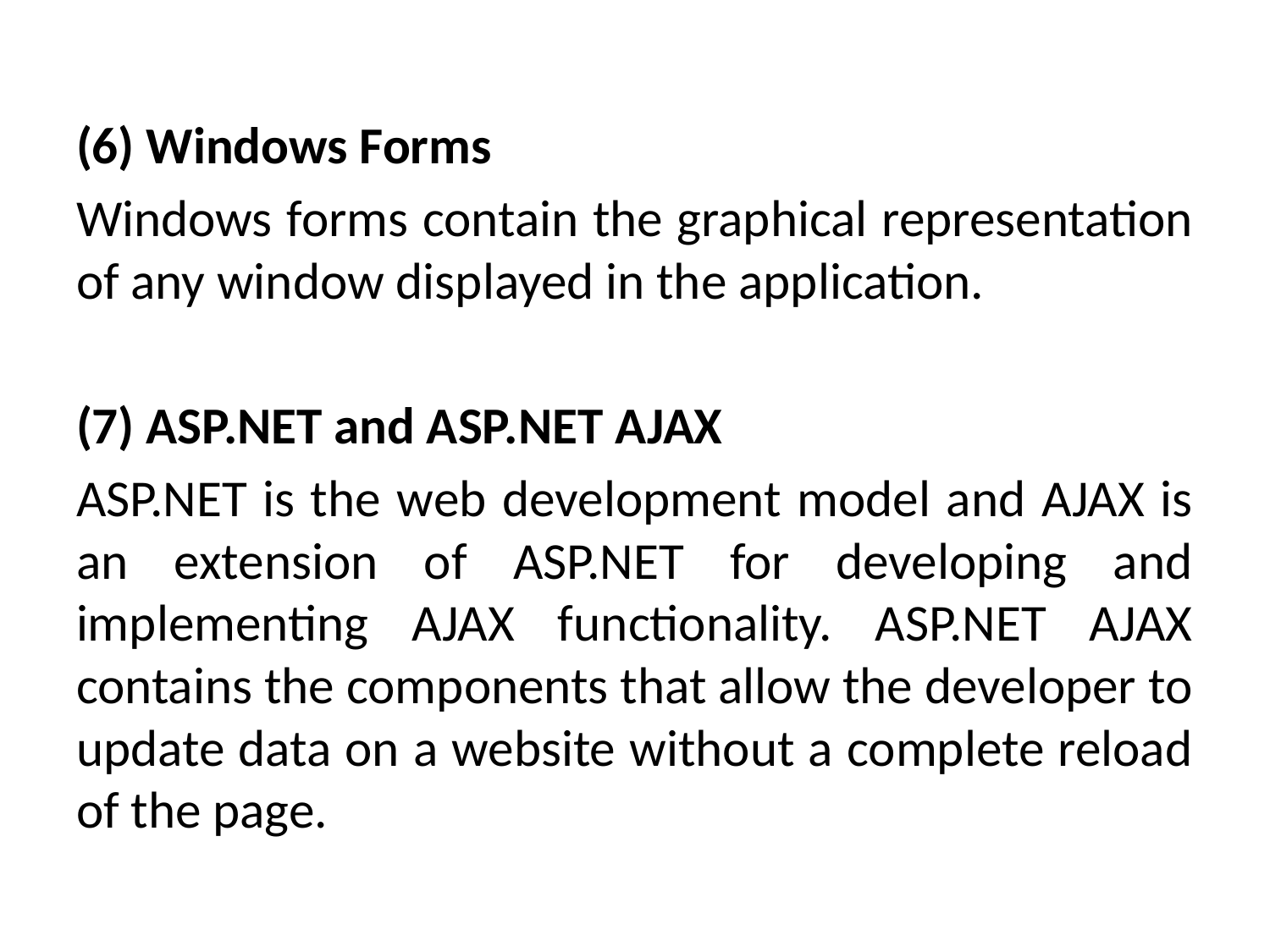

#
(6) Windows Forms
Windows forms contain the graphical representation of any window displayed in the application.

(7) ASP.NET and ASP.NET AJAX
ASP.NET is the web development model and AJAX is an extension of ASP.NET for developing and implementing AJAX functionality. ASP.NET AJAX contains the components that allow the developer to update data on a website without a complete reload of the page.